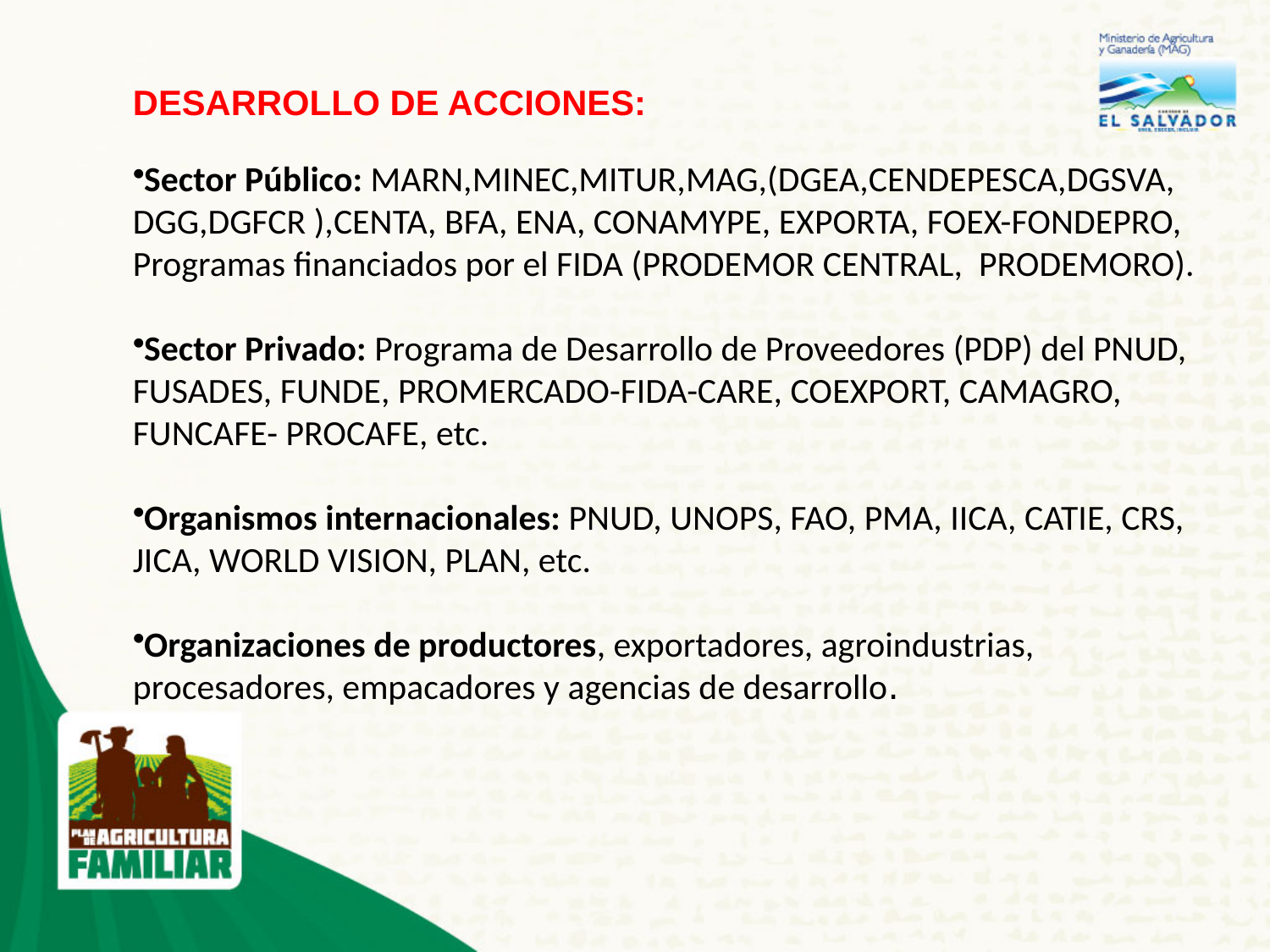

# DESARROLLO DE ACCIONES:
Sector Público: MARN,MINEC,MITUR,MAG,(DGEA,CENDEPESCA,DGSVA, DGG,DGFCR ),CENTA, BFA, ENA, CONAMYPE, EXPORTA, FOEX-FONDEPRO,  Programas financiados por el FIDA (PRODEMOR CENTRAL,  PRODEMORO).

Sector Privado: Programa de Desarrollo de Proveedores (PDP) del PNUD, FUSADES, FUNDE, PROMERCADO-FIDA-CARE, COEXPORT, CAMAGRO, FUNCAFE- PROCAFE, etc.

Organismos internacionales: PNUD, UNOPS, FAO, PMA, IICA, CATIE, CRS, JICA, WORLD VISION, PLAN, etc.

Organizaciones de productores, exportadores, agroindustrias, procesadores, empacadores y agencias de desarrollo.